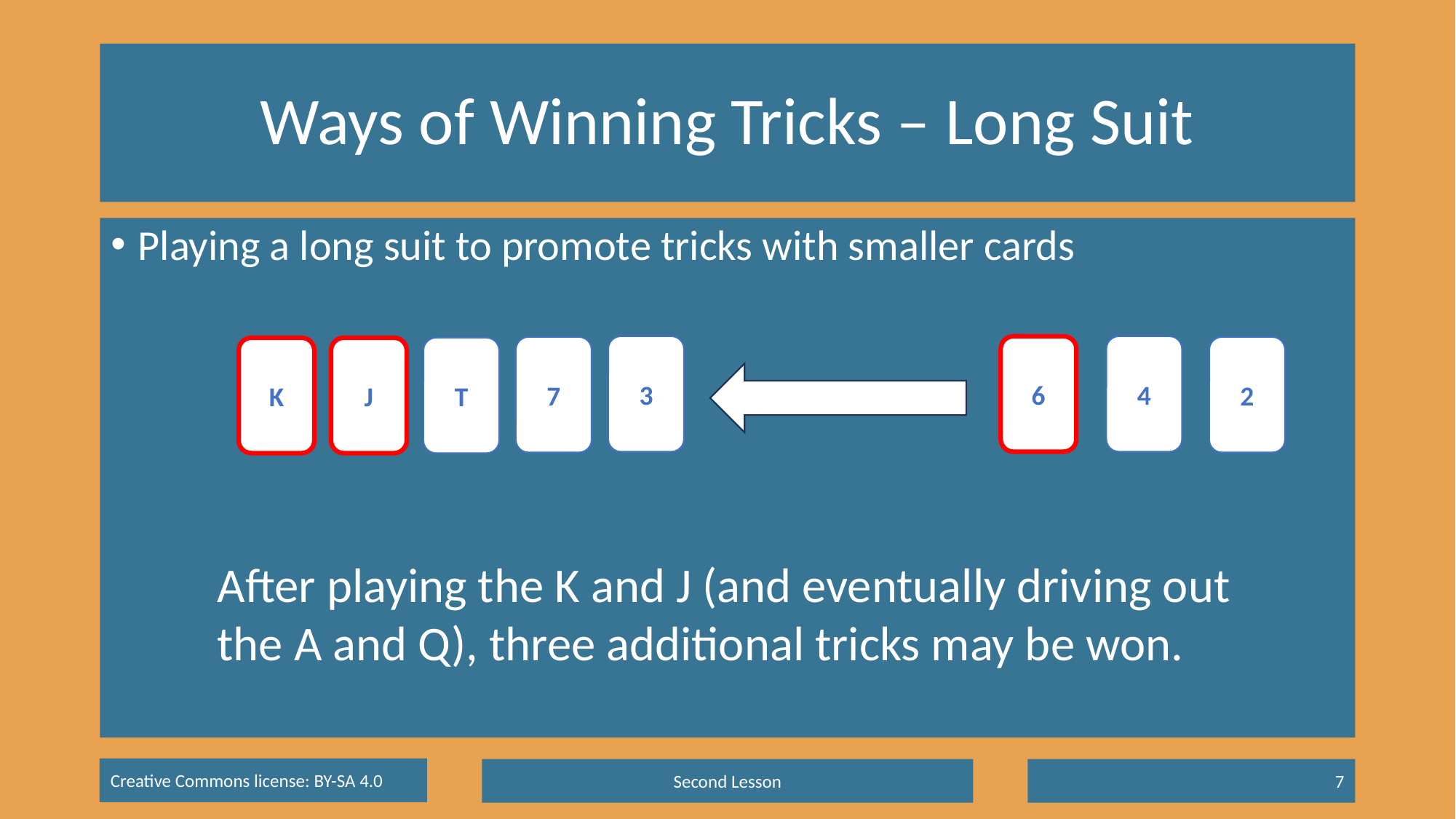

# Ways of Winning Tricks – Long Suit
Playing a long suit to promote tricks with smaller cards

3
6
4
7
2
K
J
T

After playing the K and J (and eventually driving out the A and Q), three additional tricks may be won.
Second Lesson
7